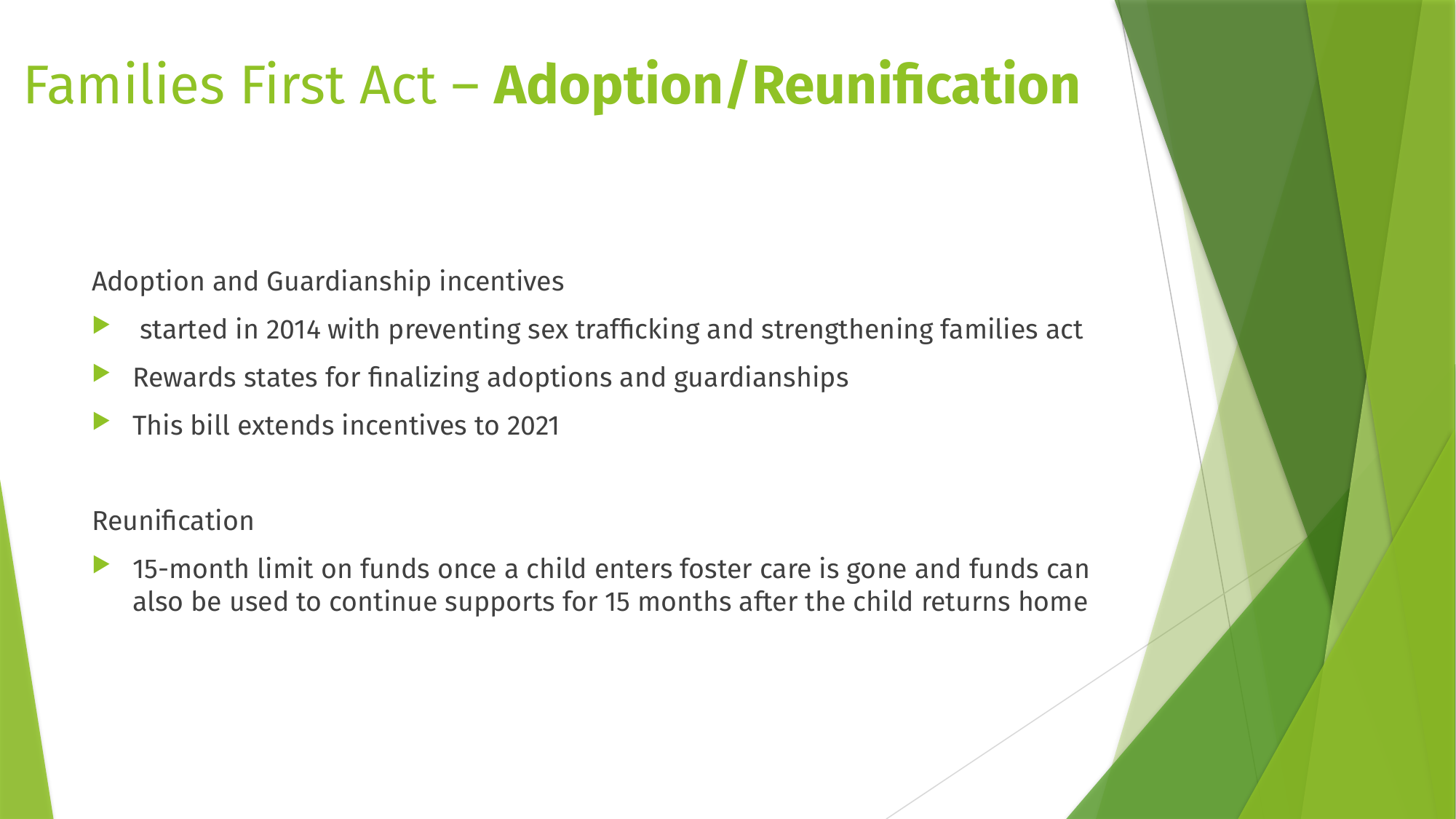

# Families First Act – Adoption/Reunification
Adoption and Guardianship incentives
 started in 2014 with preventing sex trafficking and strengthening families act
Rewards states for finalizing adoptions and guardianships
This bill extends incentives to 2021

Reunification
15-month limit on funds once a child enters foster care is gone and funds can also be used to continue supports for 15 months after the child returns home